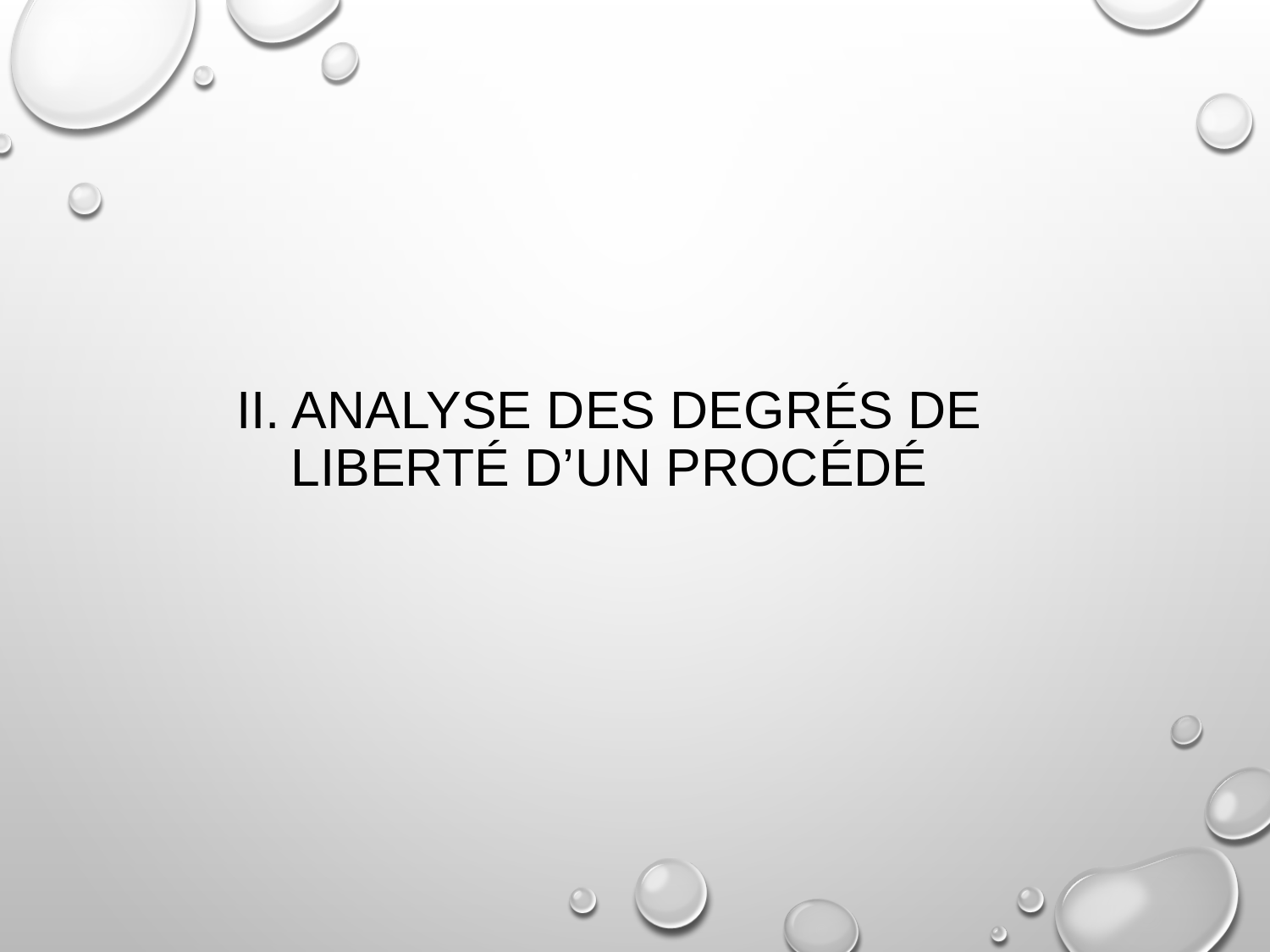

# II. Analyse des degrés de liberté d’un procédé